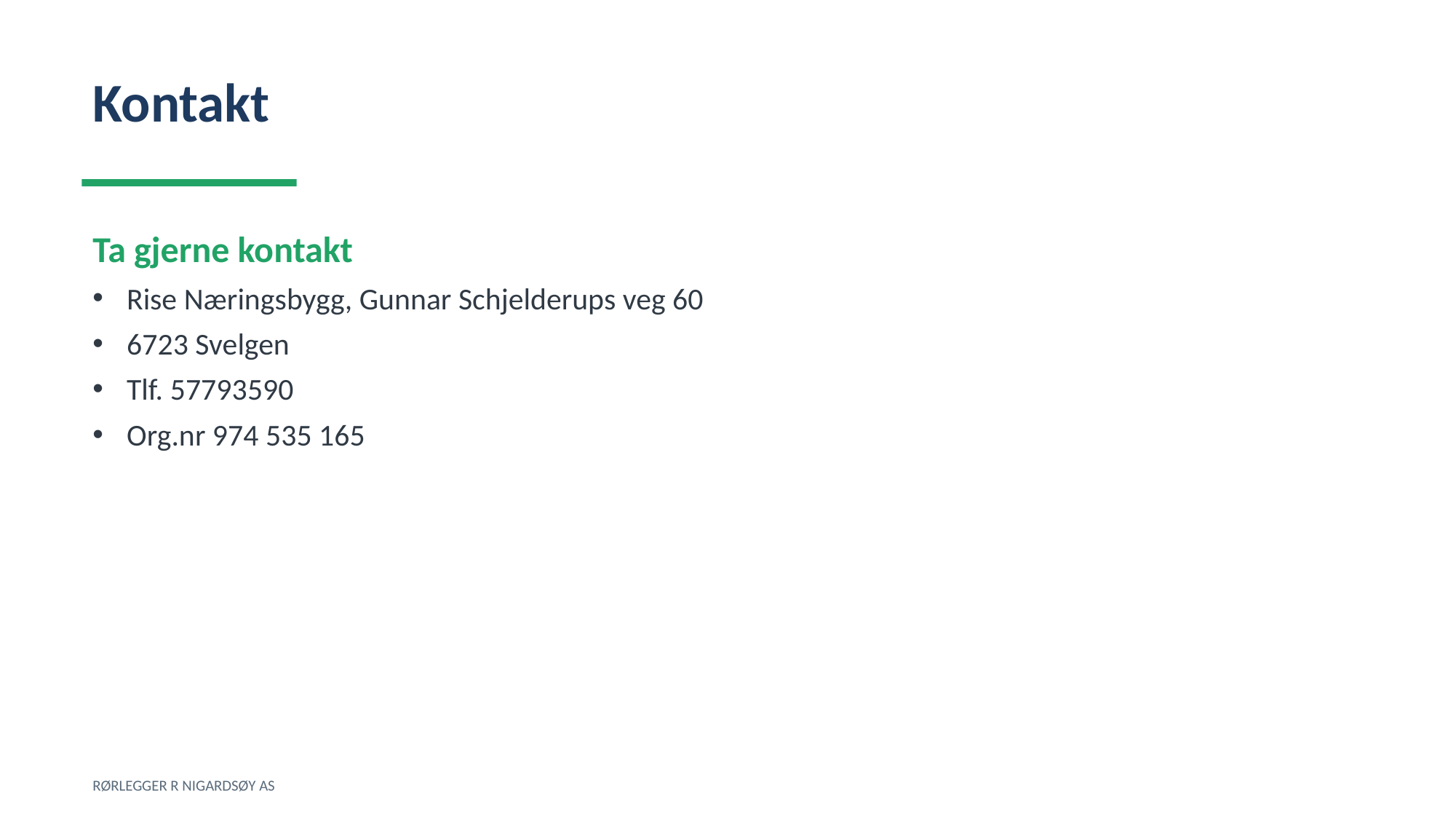

Kontakt

Ta gjerne kontakt
Rise Næringsbygg, Gunnar Schjelderups veg 60
6723 Svelgen
Tlf. 57793590
Org.nr 974 535 165
RØRLEGGER R NIGARDSØY AS